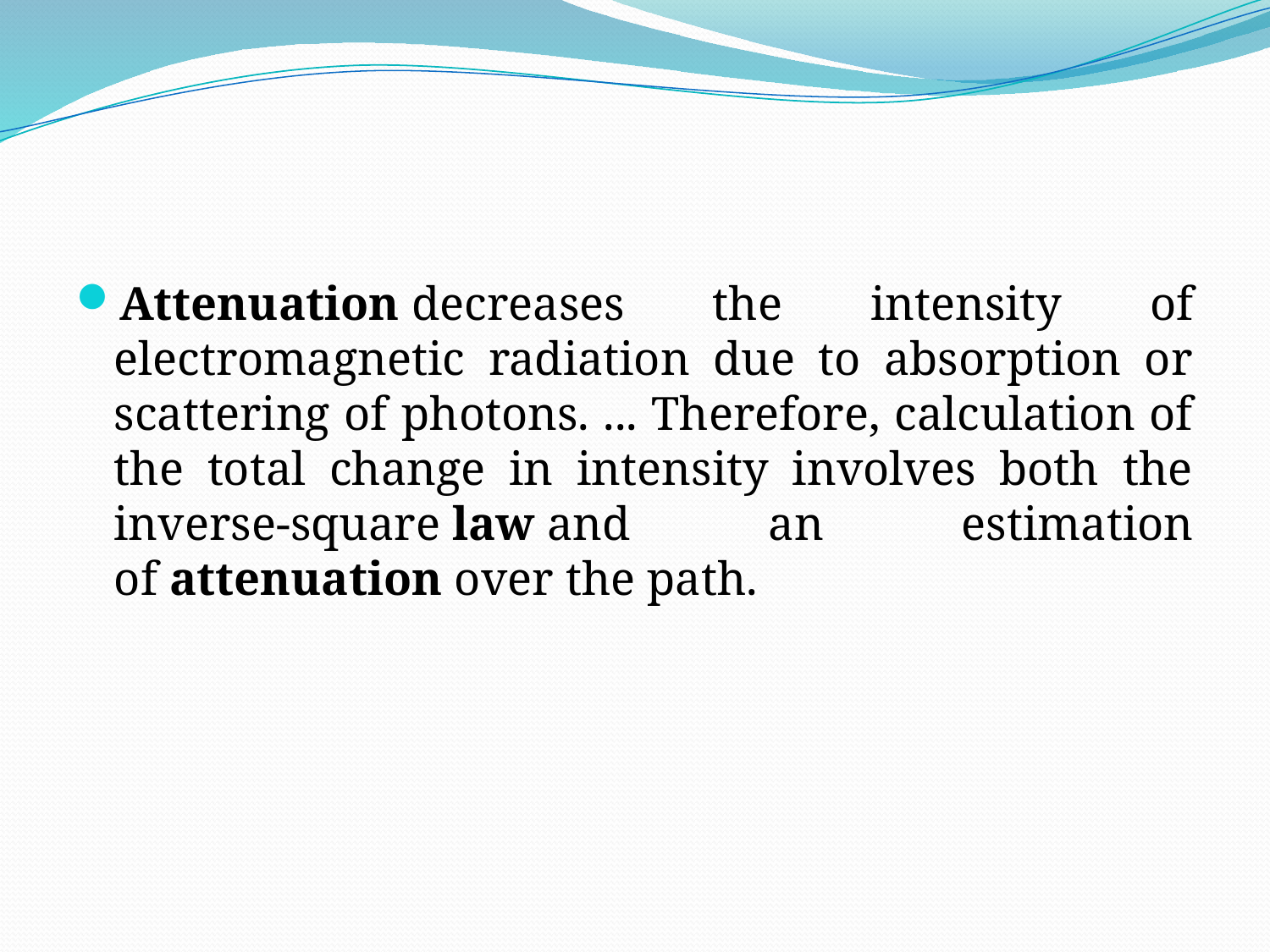

#
Attenuation decreases the intensity of electromagnetic radiation due to absorption or scattering of photons. ... Therefore, calculation of the total change in intensity involves both the inverse-square law and an estimation of attenuation over the path.